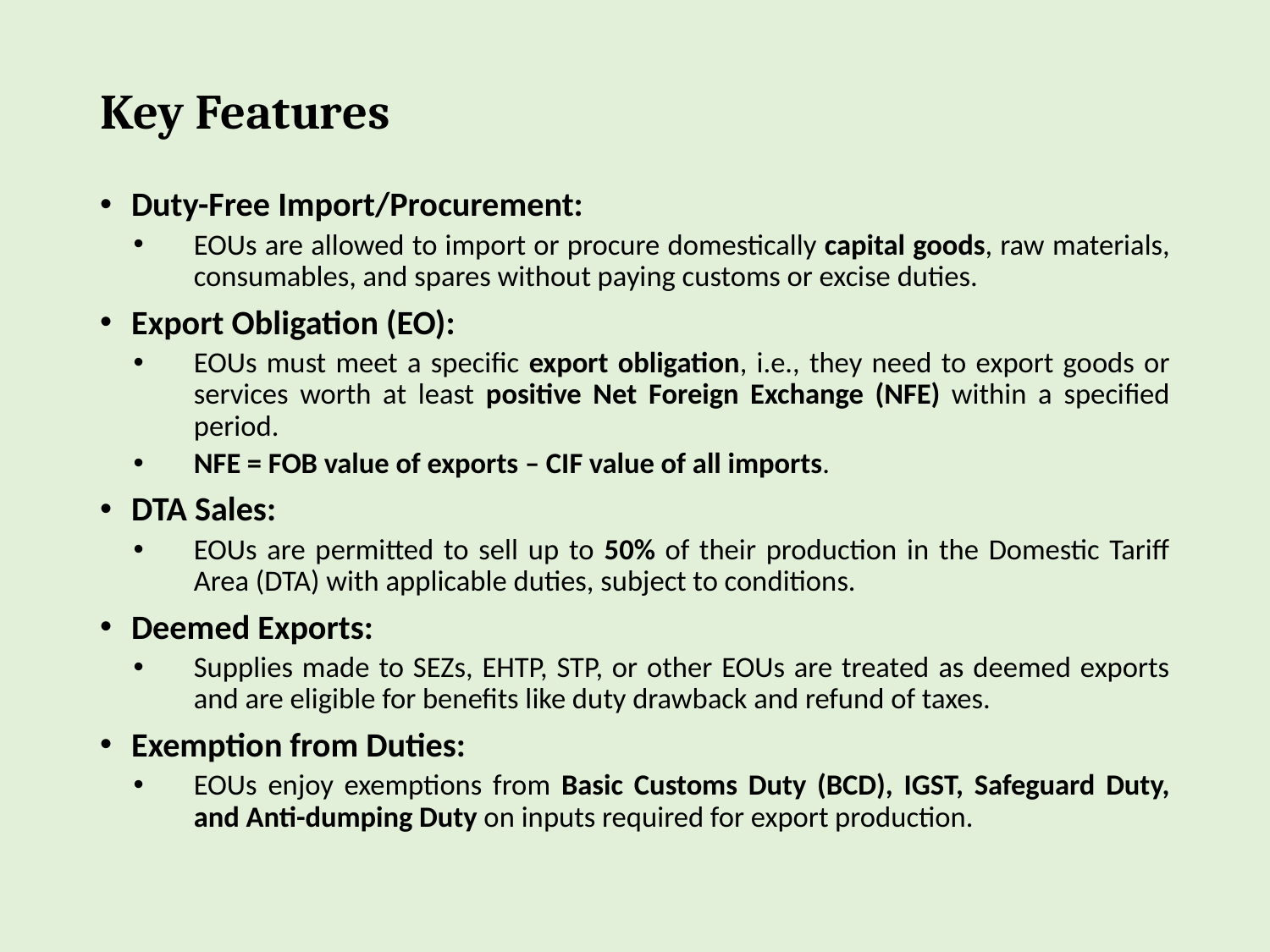

# Key Features
Duty-Free Import/Procurement:
EOUs are allowed to import or procure domestically capital goods, raw materials, consumables, and spares without paying customs or excise duties.
Export Obligation (EO):
EOUs must meet a specific export obligation, i.e., they need to export goods or services worth at least positive Net Foreign Exchange (NFE) within a specified period.
NFE = FOB value of exports – CIF value of all imports.
DTA Sales:
EOUs are permitted to sell up to 50% of their production in the Domestic Tariff Area (DTA) with applicable duties, subject to conditions.
Deemed Exports:
Supplies made to SEZs, EHTP, STP, or other EOUs are treated as deemed exports and are eligible for benefits like duty drawback and refund of taxes.
Exemption from Duties:
EOUs enjoy exemptions from Basic Customs Duty (BCD), IGST, Safeguard Duty, and Anti-dumping Duty on inputs required for export production.